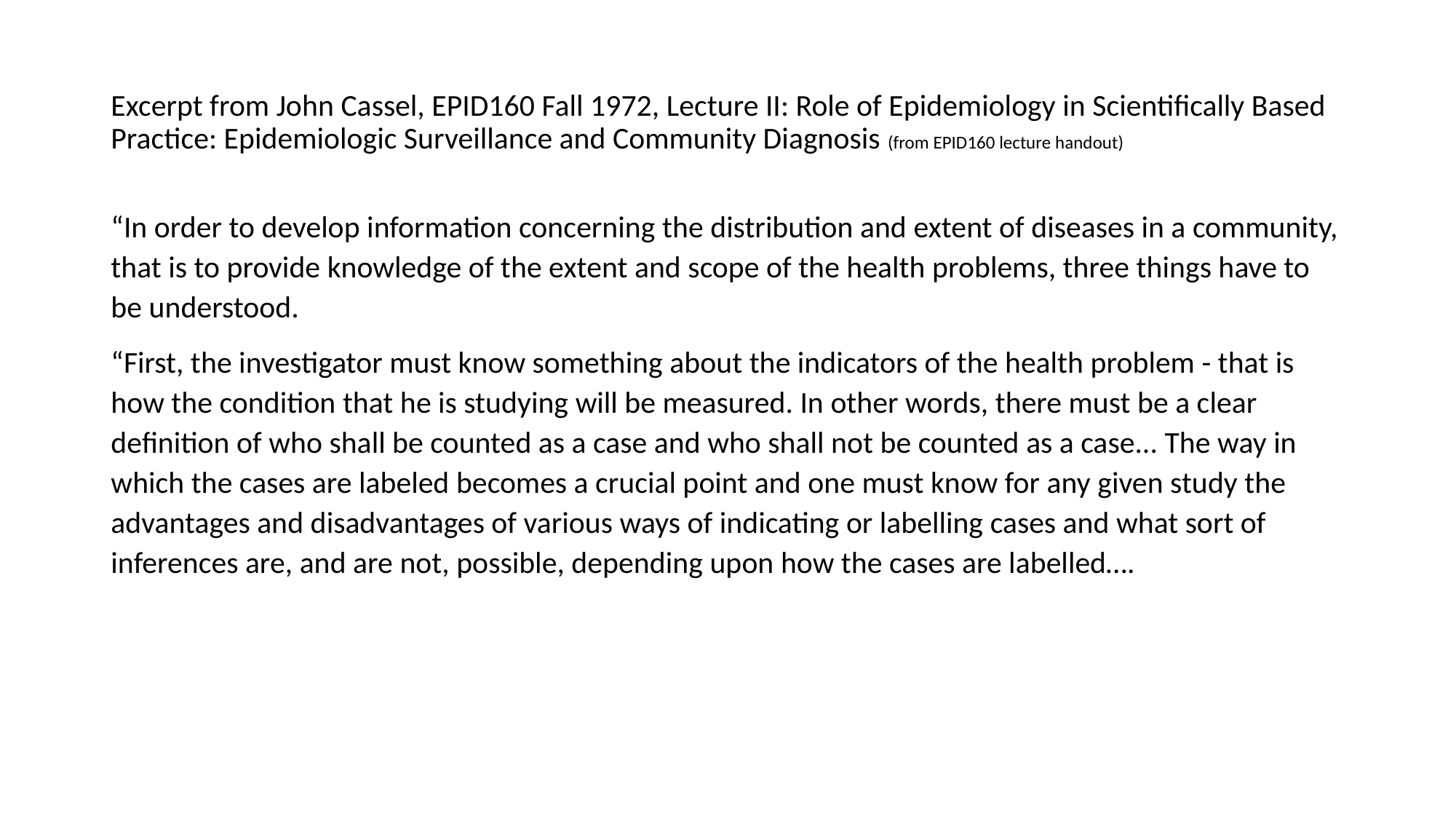

# Excerpt from John Cassel, EPID160 Fall 1972, Lecture II: Role of Epidemiology in Scientifically Based Practice: Epidemiologic Surveillance and Community Diagnosis (from EPID160 lecture handout)
“In order to develop information concerning the distribution and extent of diseases in a community, that is to provide knowledge of the extent and scope of the health problems, three things have to be understood.
“First, the investigator must know something about the indicators of the health problem - that is how the condition that he is studying will be measured. In other words, there must be a clear definition of who shall be counted as a case and who shall not be counted as a case... The way in which the cases are labeled becomes a crucial point and one must know for any given study the advantages and disadvantages of various ways of indicating or labelling cases and what sort of inferences are, and are not, possible, depending upon how the cases are labelled….